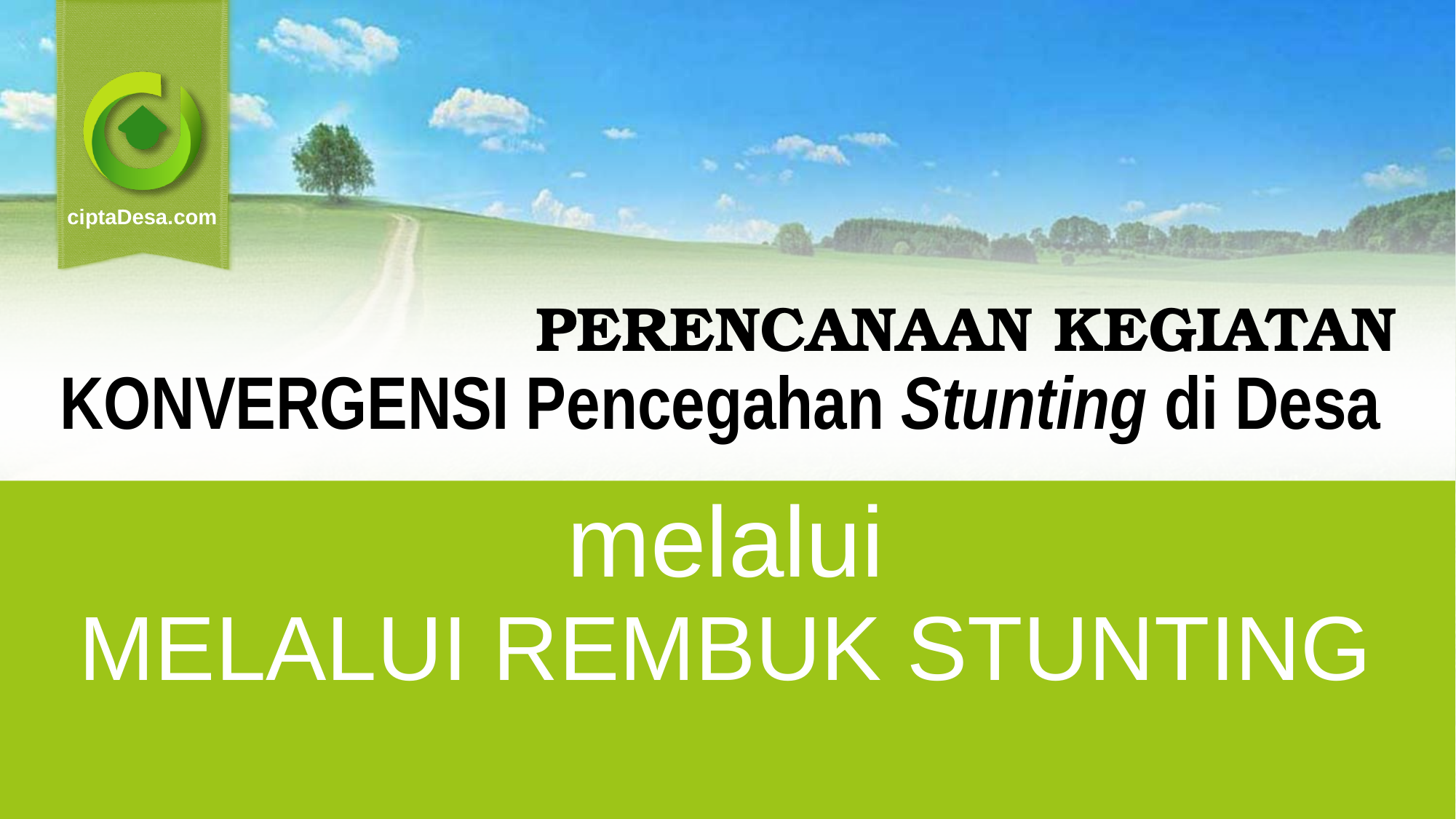

PERENCANAAN KEGIATAN
KONVERGENSI Pencegahan Stunting di Desa
melalui
# MELALUI REMBUK STUNTING